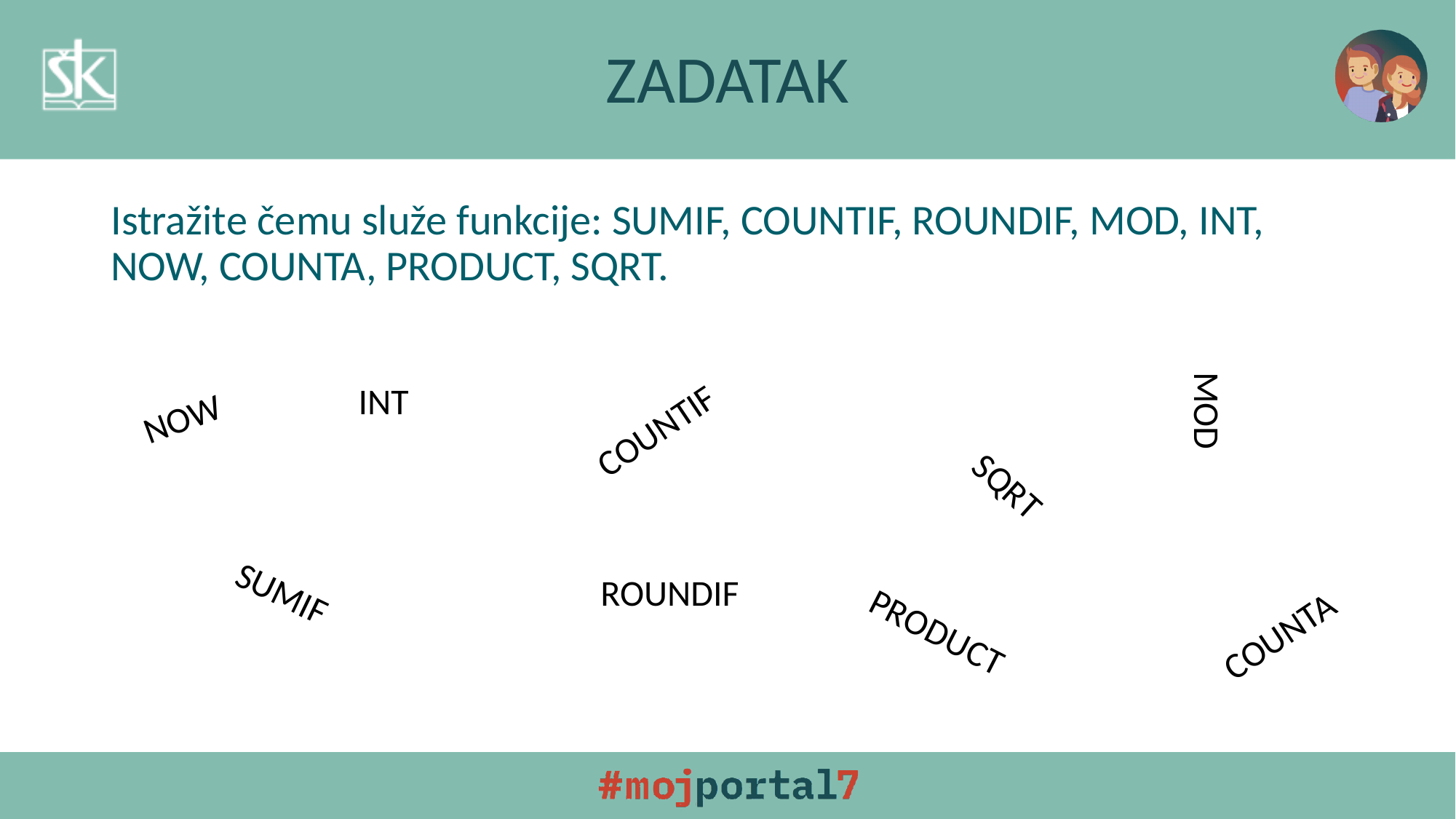

# ZADATAK
Istražite čemu služe funkcije: SUMIF, COUNTIF, ROUNDIF, MOD, INT, NOW, COUNTA, PRODUCT, SQRT.
INT
MOD
NOW
COUNTIF
SQRT
SUMIF
ROUNDIF
PRODUCT
COUNTA